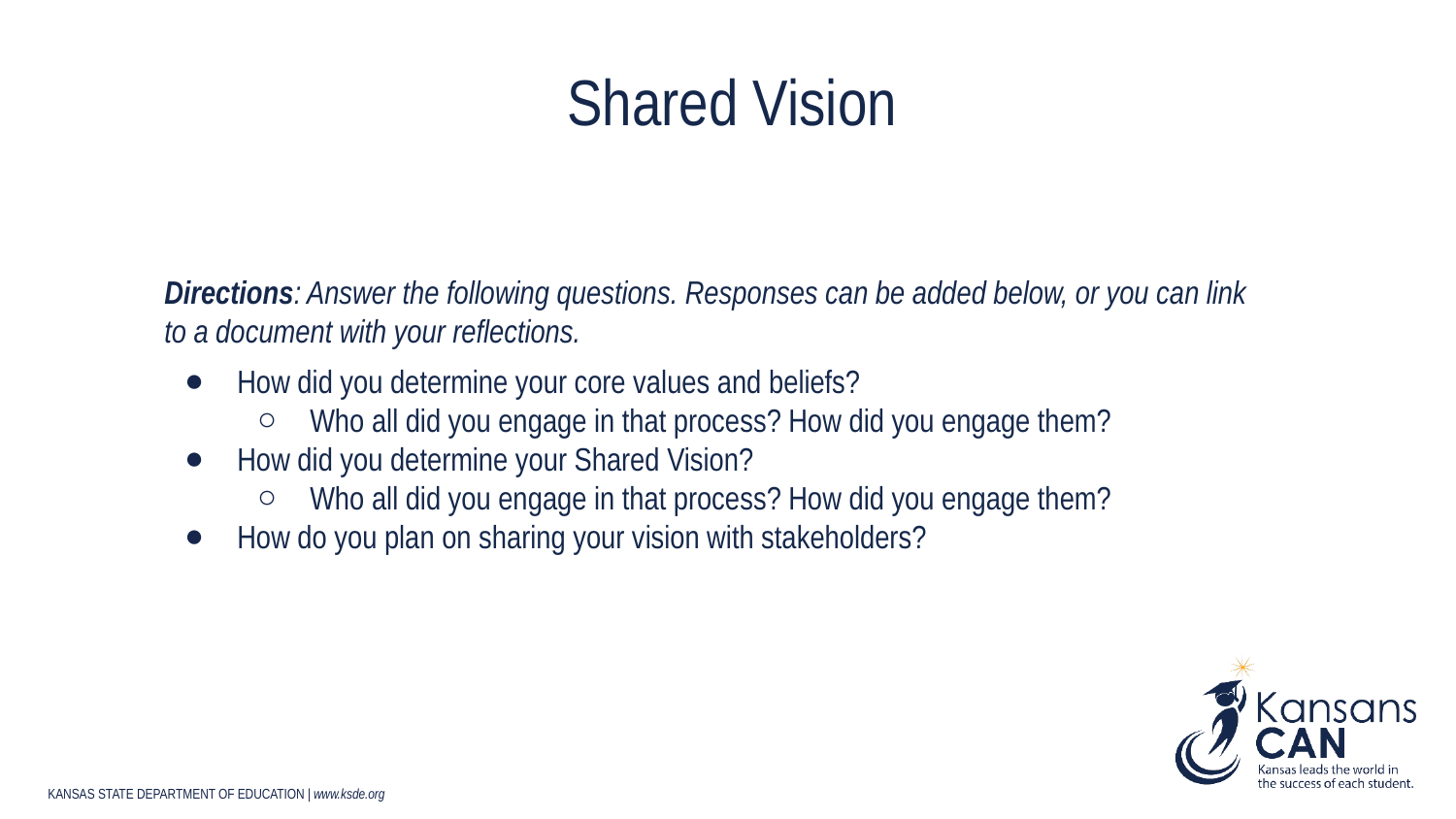

# Shared Vision
Directions: Answer the following questions. Responses can be added below, or you can link to a document with your reflections.
How did you determine your core values and beliefs?
Who all did you engage in that process? How did you engage them?
How did you determine your Shared Vision?
Who all did you engage in that process? How did you engage them?
How do you plan on sharing your vision with stakeholders?